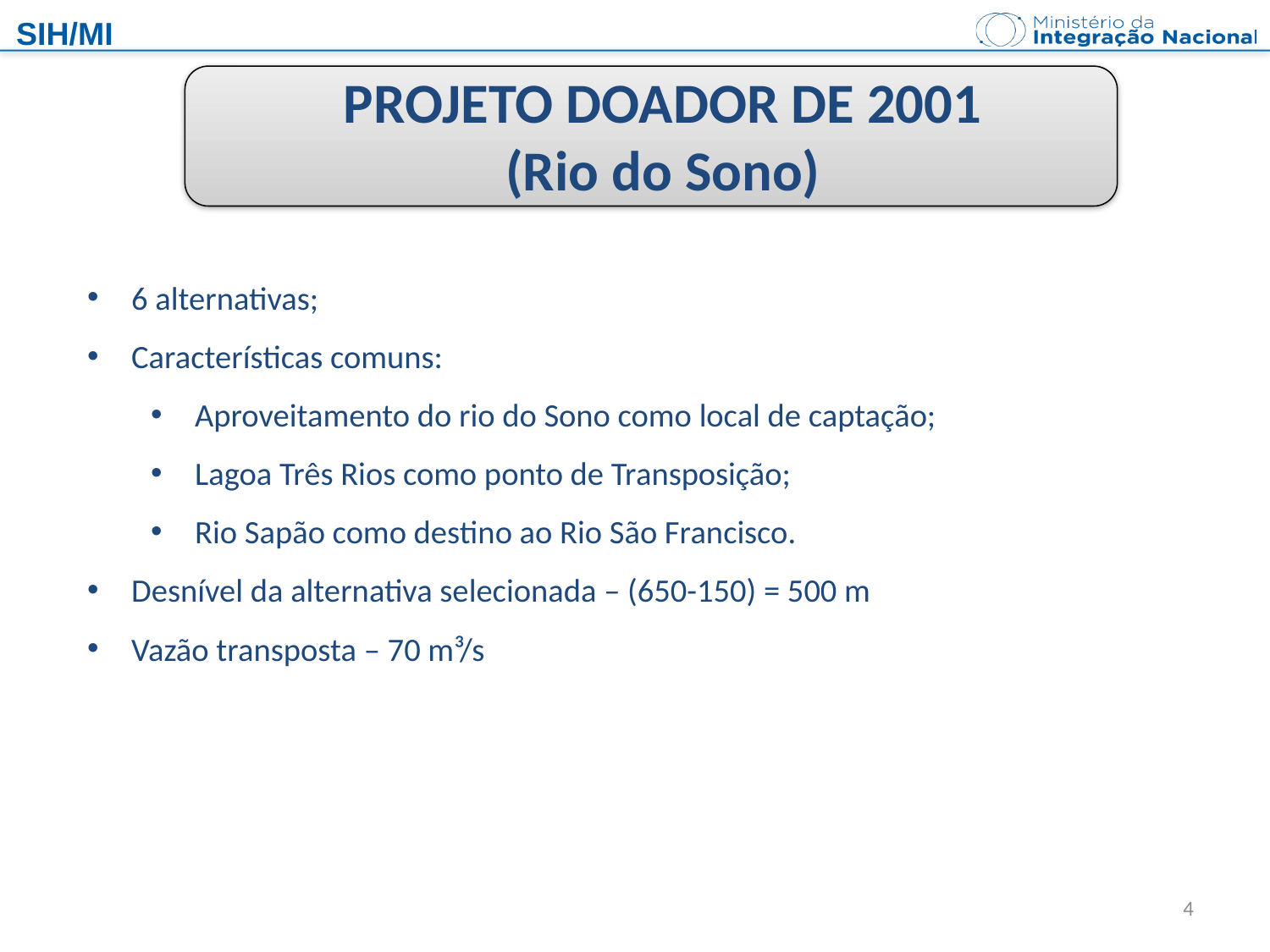

PROJETO DOADOR DE 2001
(Rio do Sono)

6 alternativas;
Características comuns:
Aproveitamento do rio do Sono como local de captação;
Lagoa Três Rios como ponto de Transposição;
Rio Sapão como destino ao Rio São Francisco.
Desnível da alternativa selecionada – (650-150) = 500 m
Vazão transposta – 70 m³/s
4